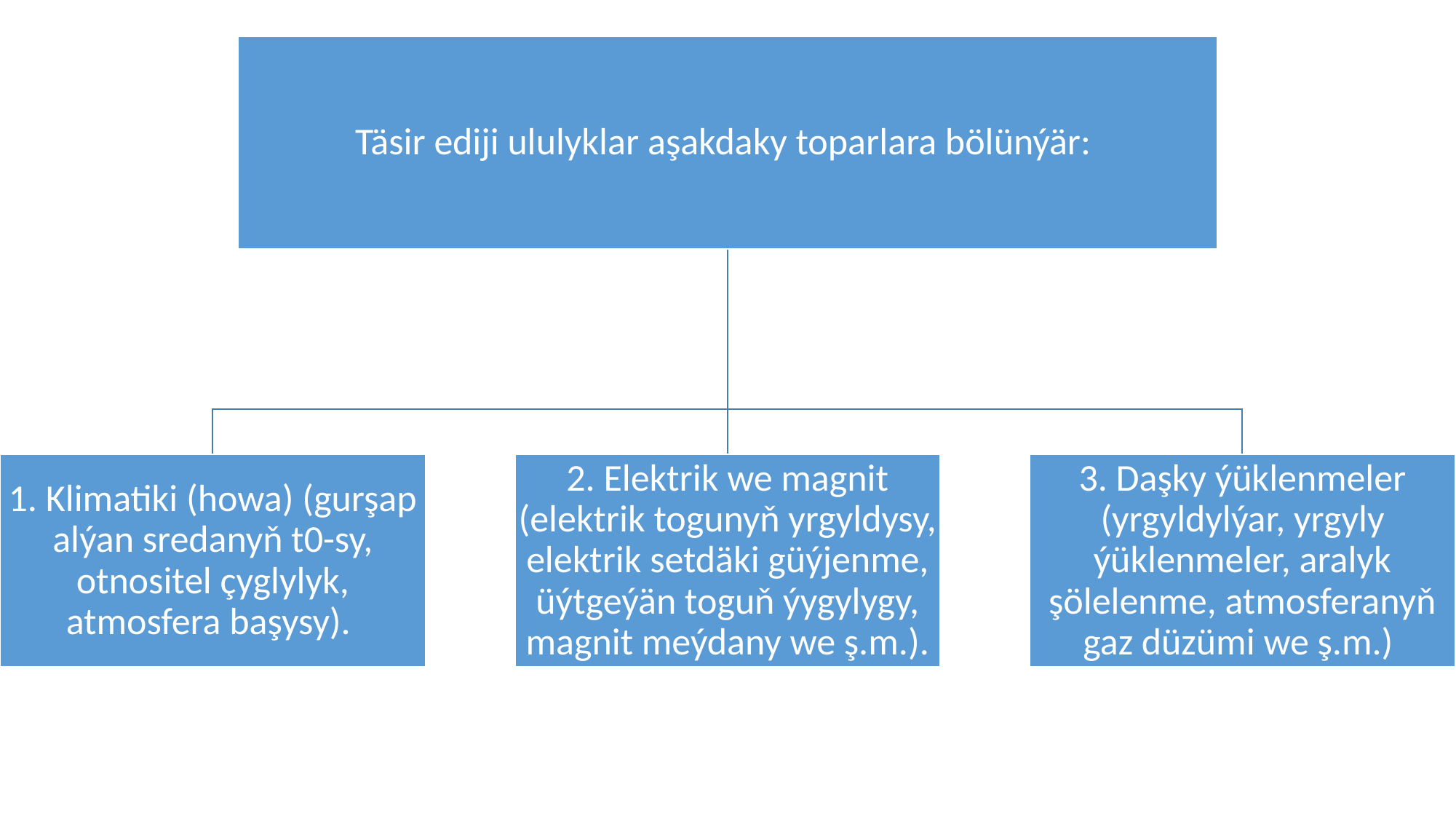

Täsir ediji ululyklar aşakdaky toparlara bölünýär:
1. Klimatiki (howa) (gurşap alýan sredanyň t0-sy, otnositel çyglylyk, atmosfera başysy).
2. Elektrik we magnit (elektrik togunyň yrgyldysy, elektrik setdäki güýjenme, üýtgeýän toguň ýygylygy, magnit meýdany we ş.m.).
3. Daşky ýüklenmeler (yrgyldylýar, yrgyly ýüklenmeler, aralyk şölelenme, atmosferanyň gaz düzümi we ş.m.)